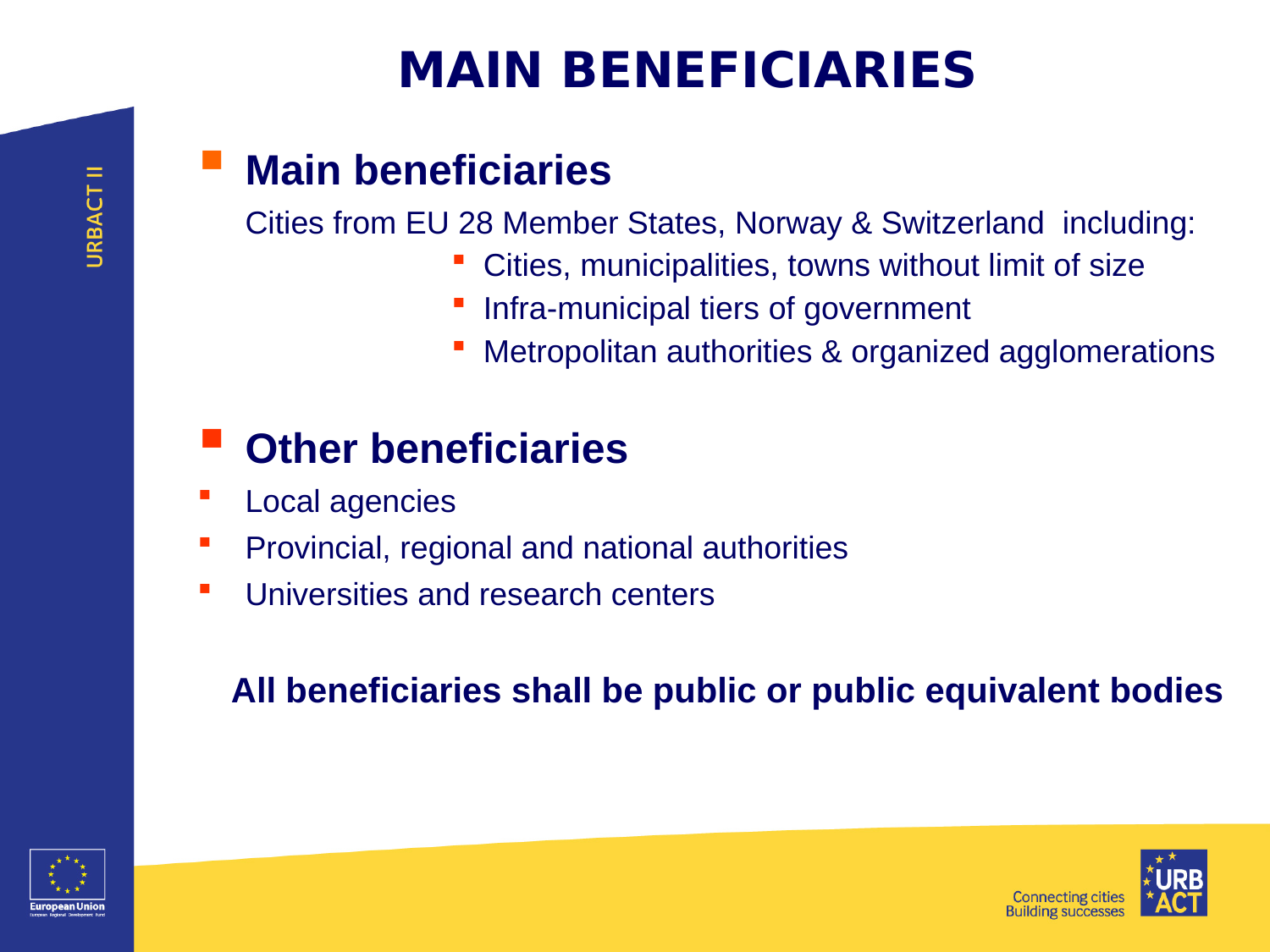

# MAIN BENEFICIARIES
Main beneficiaries
	Cities from EU 28 Member States, Norway & Switzerland  including:
Cities, municipalities, towns without limit of size
Infra-municipal tiers of government
Metropolitan authorities & organized agglomerations

Other beneficiaries
Local agencies
Provincial, regional and national authorities
Universities and research centers

All beneficiaries shall be public or public equivalent bodies